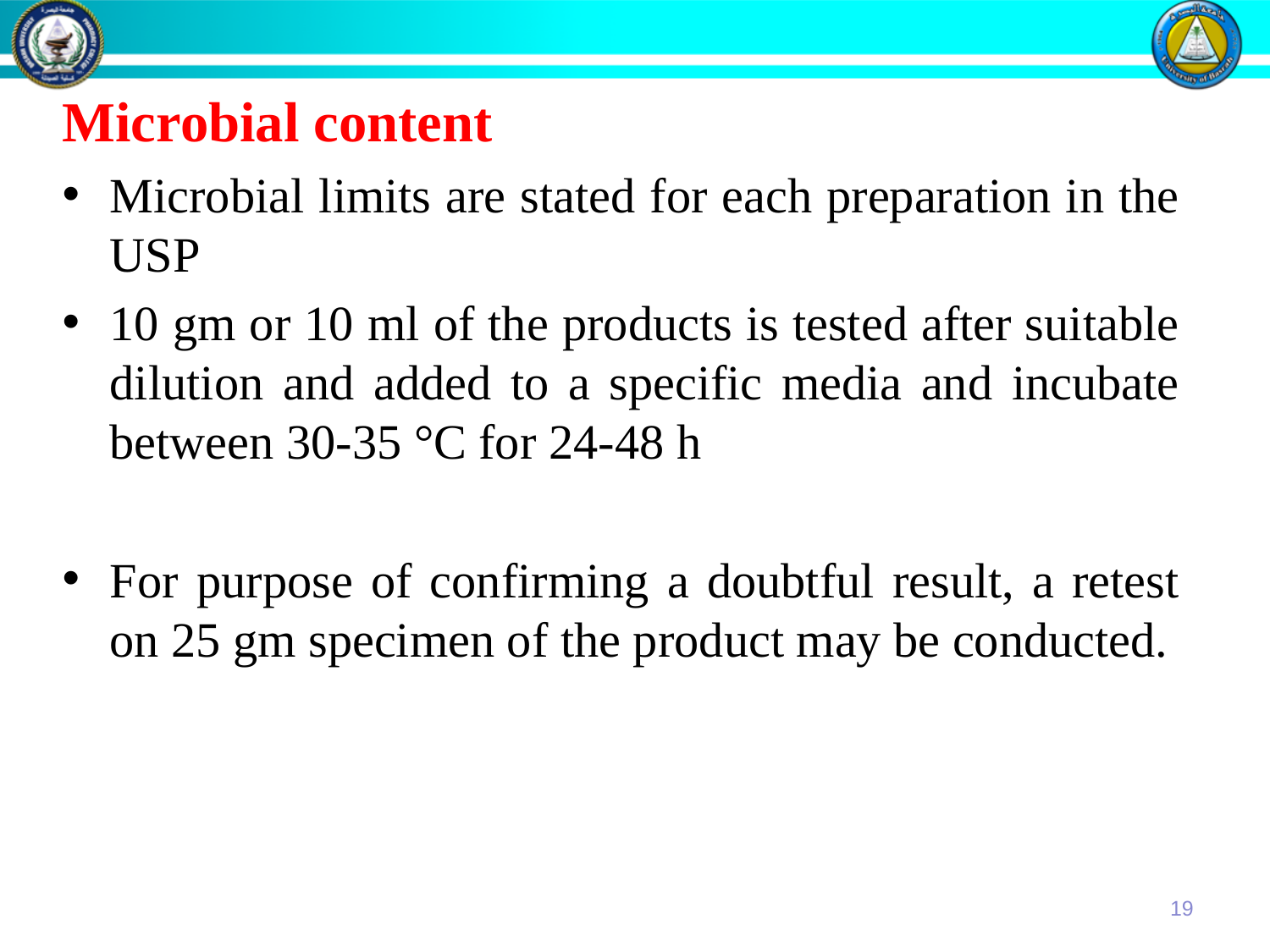

Microbial content
Microbial limits are stated for each preparation in the USP
10 gm or 10 ml of the products is tested after suitable dilution and added to a specific media and incubate between 30-35 °C for 24-48 h

For purpose of confirming a doubtful result, a retest on 25 gm specimen of the product may be conducted.

19